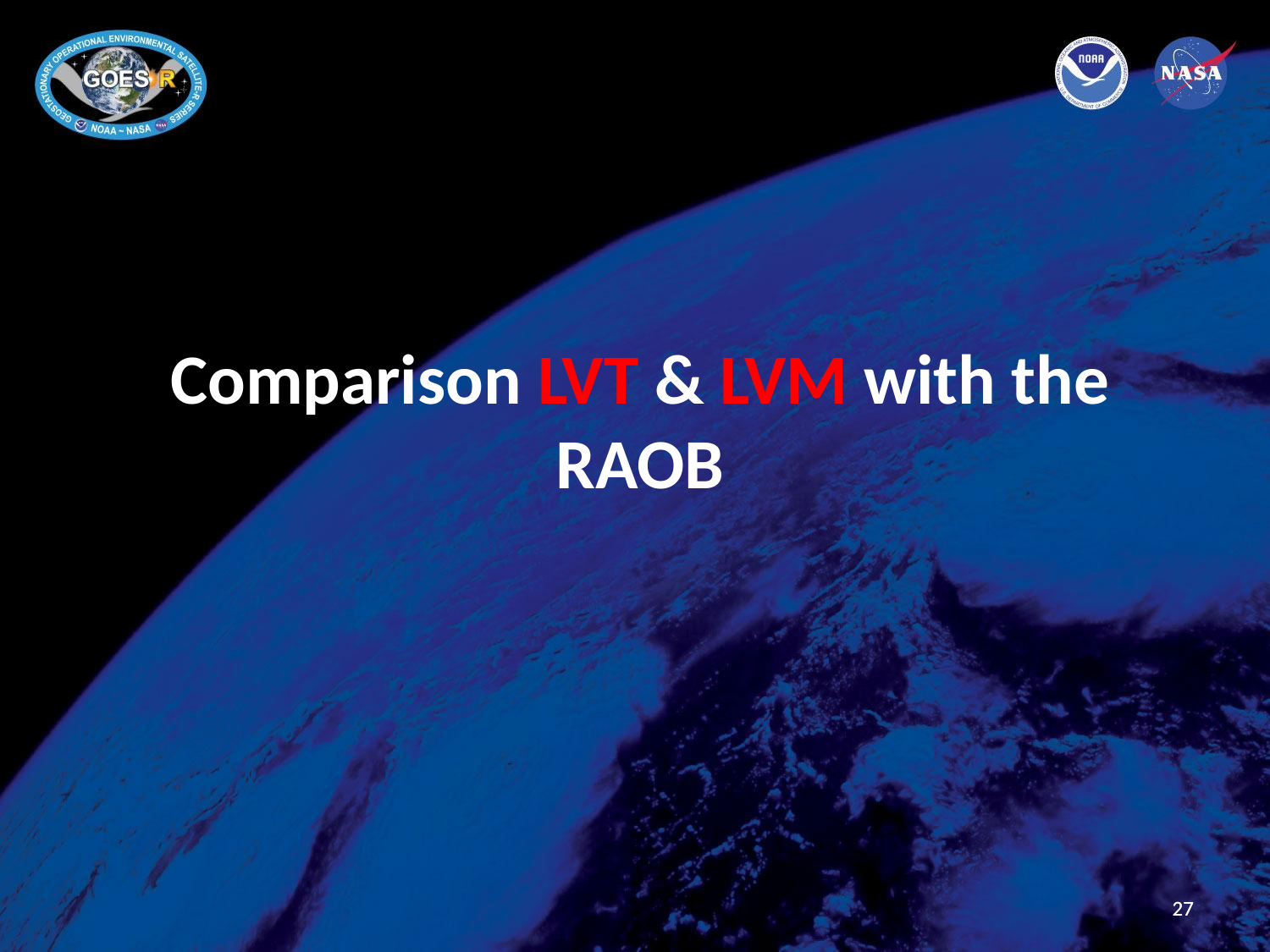

# Comparison LVT & LVM with the RAOB
27
27